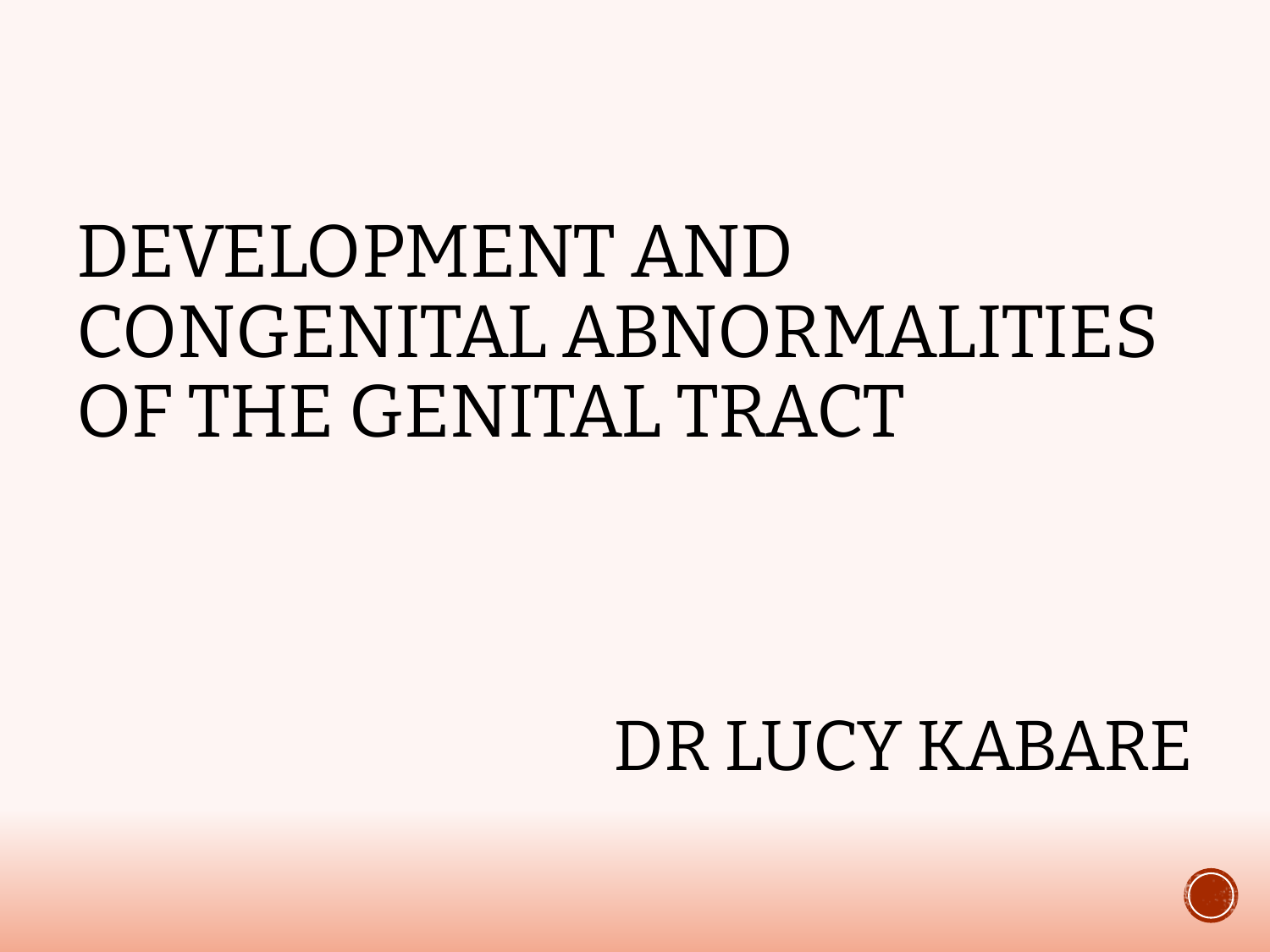

# DEVELOPMENT AND CONGENITAL ABNORMALITIES OF THE GENITAL TRACT

DR LUCY KABARE